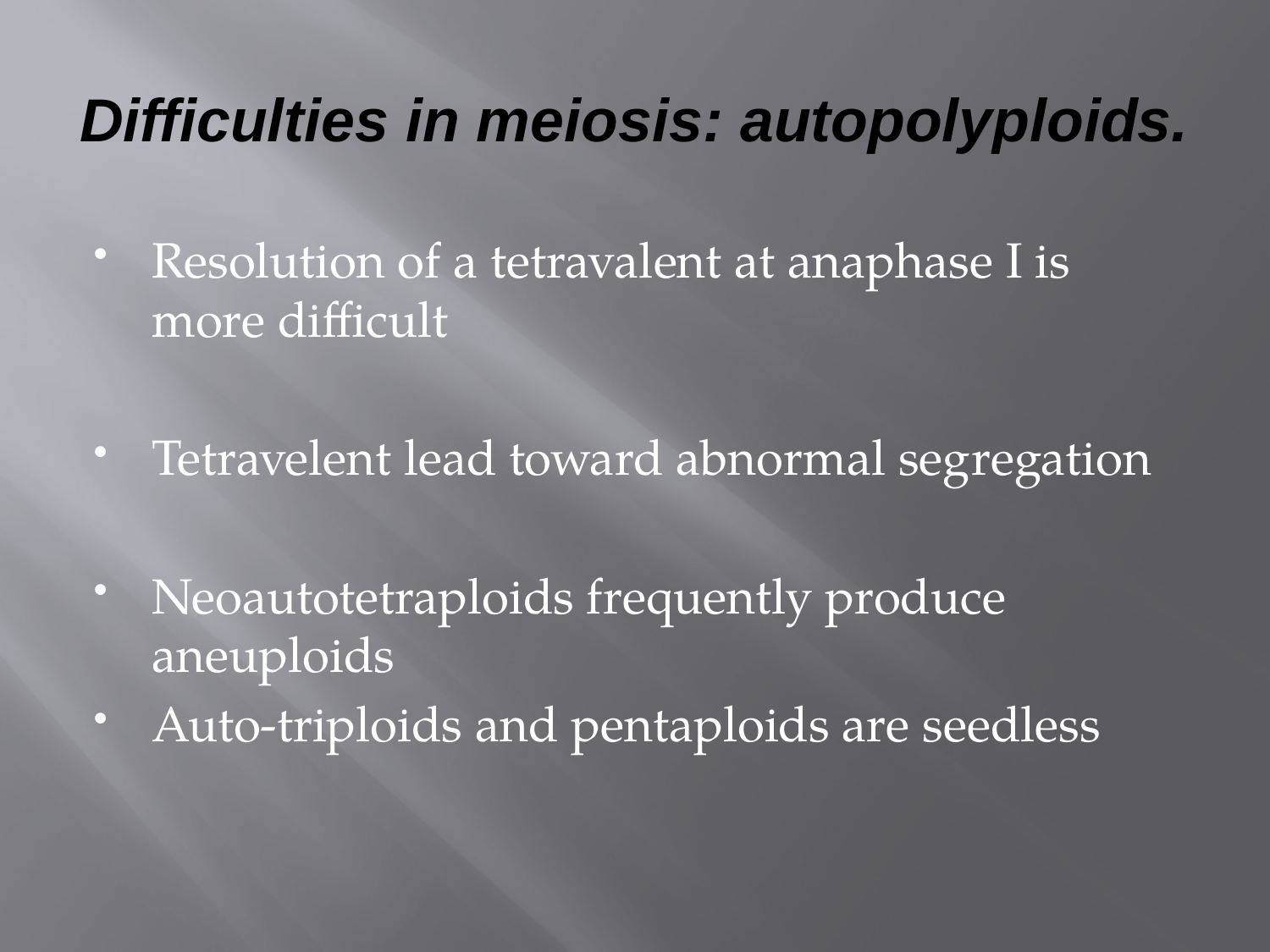

# Difficulties in meiosis: autopolyploids.
Resolution of a tetravalent at anaphase I is more difficult

Tetravelent lead toward abnormal segregation

Neoautotetraploids frequently produce aneuploids
Auto-triploids and pentaploids are seedless